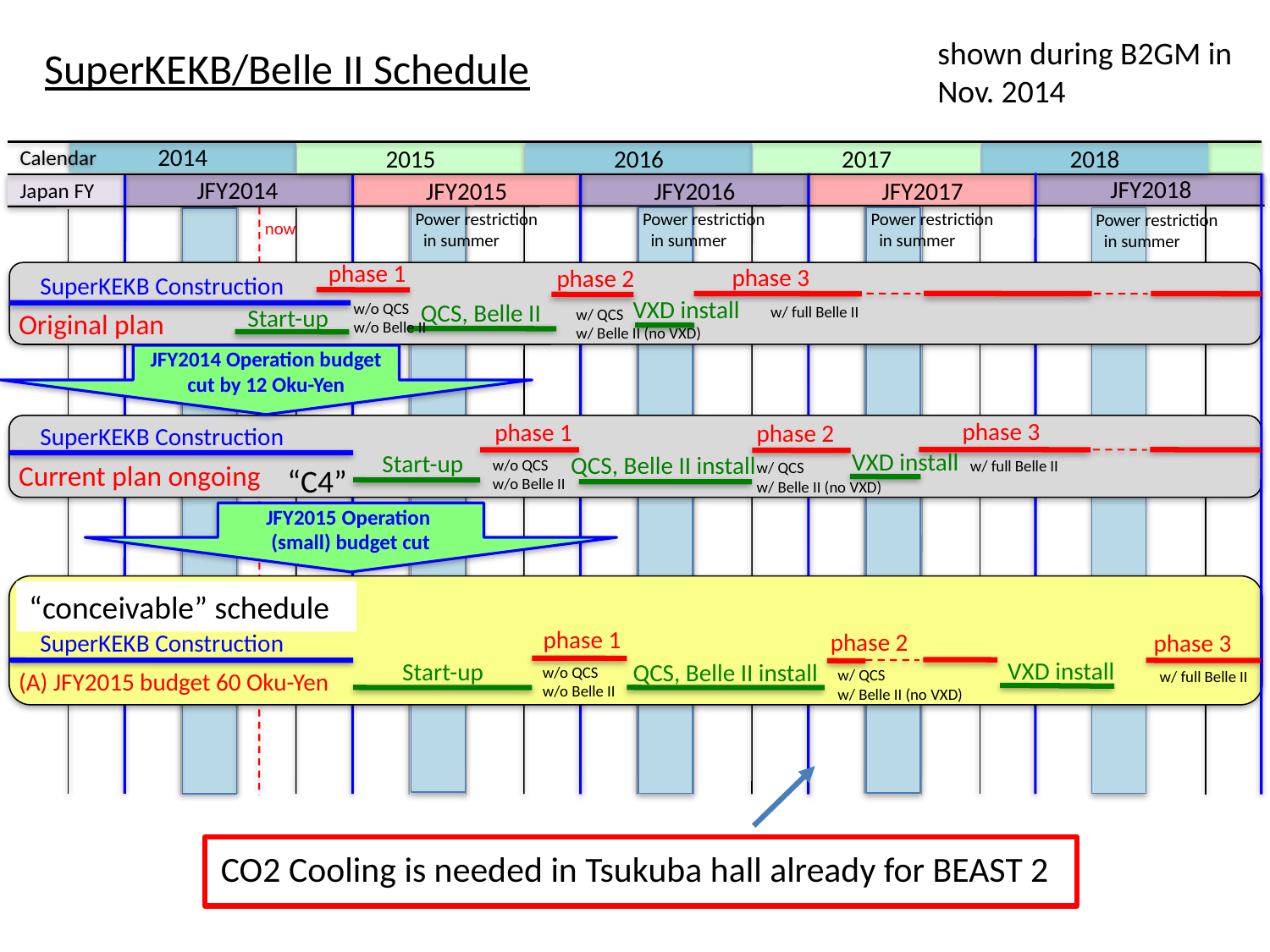

shown during B2GM in Nov. 2014
SuperKEKB/Belle II Schedule
Calendar
2014

2015
2016
2017
2018
JFY2018
JFY2014
JFY2015
Japan FY
JFY2016
JFY2017
Power restriction
  in summer
Power restriction
  in summer
Power restriction
  in summer
Power restriction
  in summer

now
phase 1
phase 3
phase 2

SuperKEKB Construction
VXD install
QCS, Belle II
w/o QCS
w/o Belle II
w/ full Belle II
Start-up
w/ QCS
w/ Belle II (no VXD)
Original plan
JFY2014 Operation budget cut by 12 Oku-Yen
phase 3
phase 1
phase 2
SuperKEKB Construction

VXD install
Start-up
QCS, Belle II install
w/o QCS
w/o Belle II
w/ full Belle II
w/ QCS
w/ Belle II (no VXD)
Current plan ongoing
“C4”
JFY2015 Operation
(small) budget cut

“conceivable” schedule
phase 1
phase 2
SuperKEKB Construction
phase 3
VXD install
Start-up
QCS, Belle II install
w/o QCS
w/o Belle II
w/ QCS
w/ Belle II (no VXD)
(A) JFY2015 budget 60 Oku-Yen
w/ full Belle II

CO2 Cooling is needed in Tsukuba hall already for BEAST 2